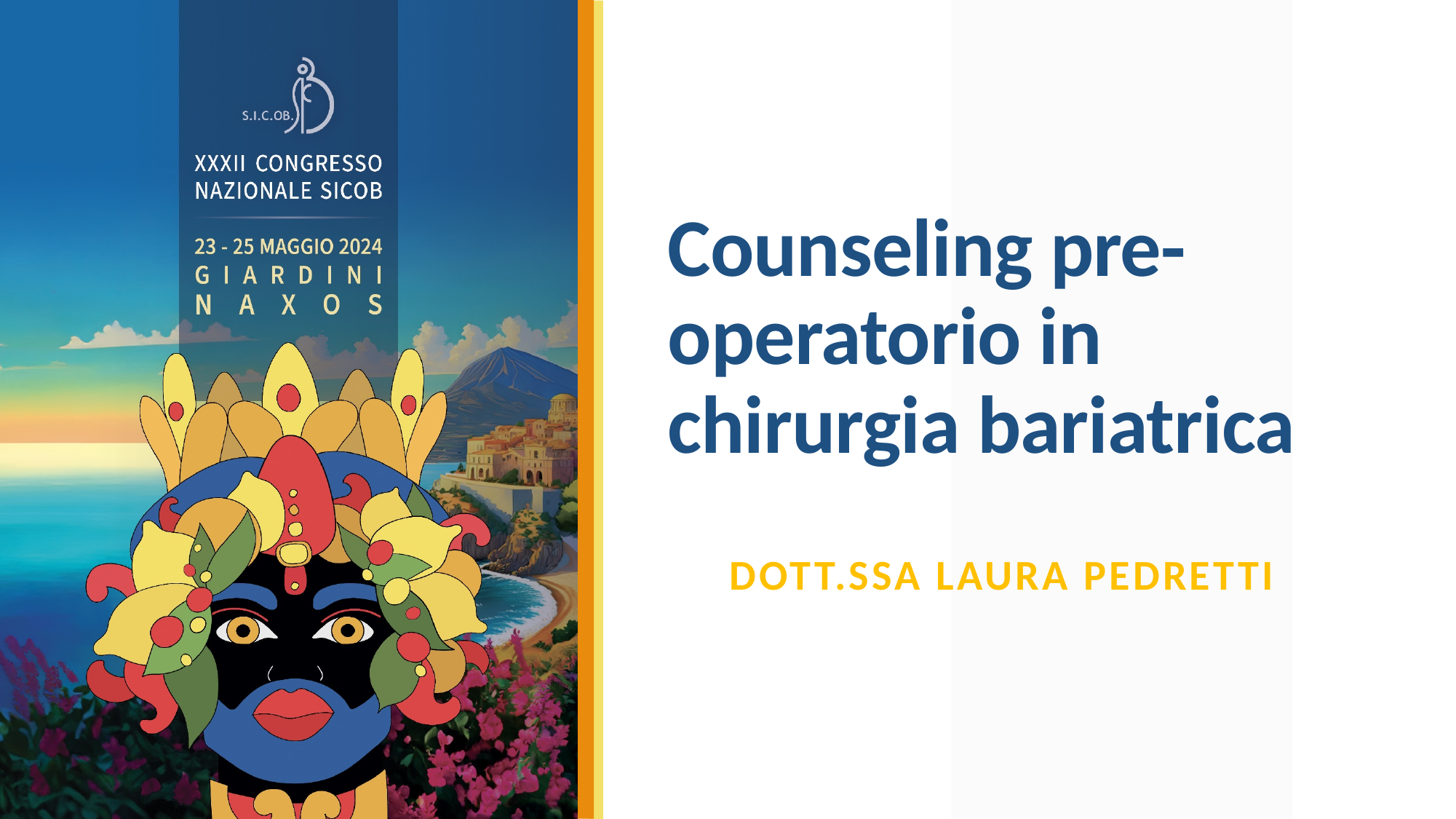

# Counseling pre-operatorio in chirurgia bariatrica
Dott.ssa Laura Pedretti